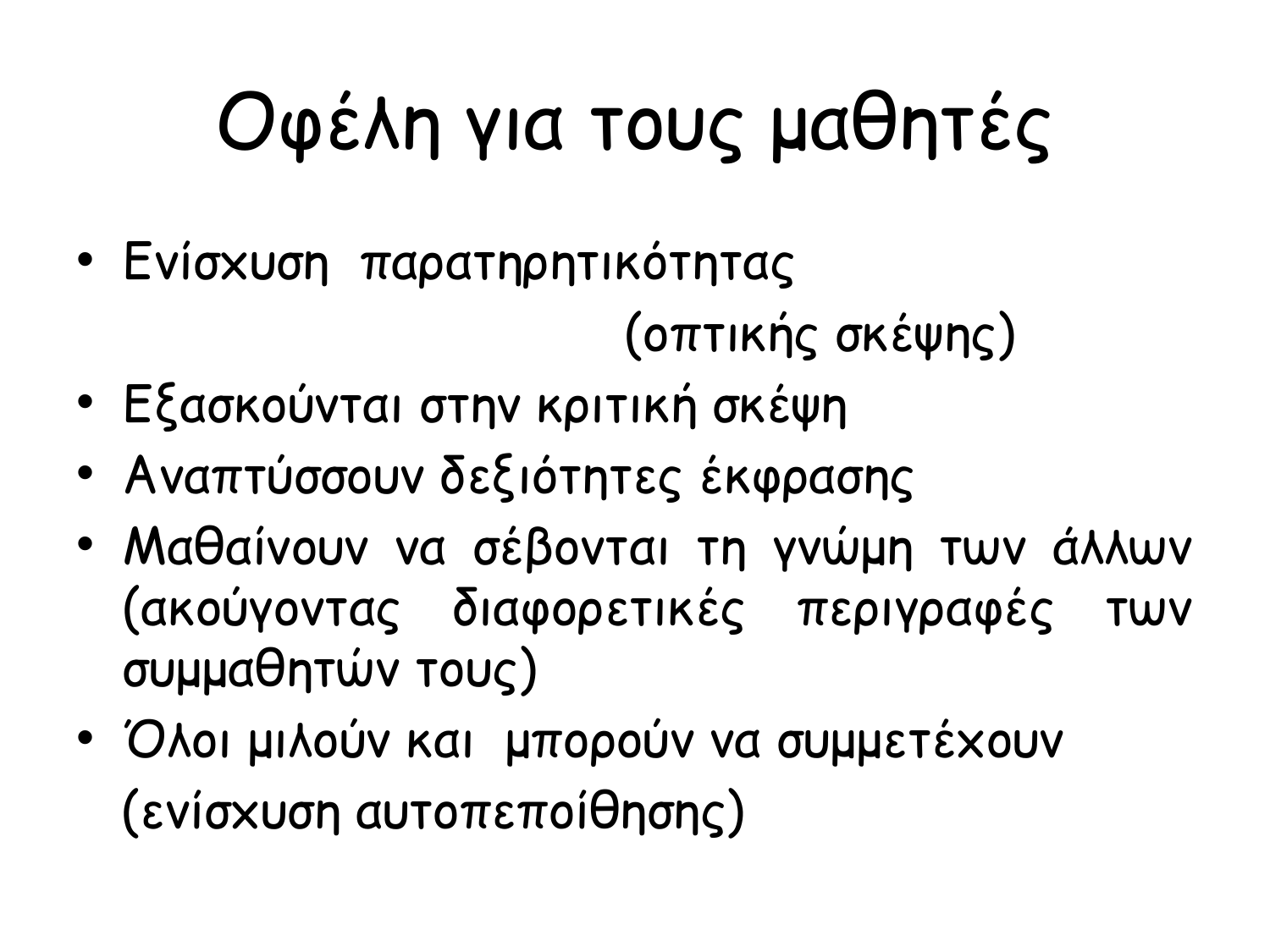

# Οφέλη για τους μαθητές
Ενίσχυση  παρατηρητικότητας
                                    (οπτικής σκέψης)
Εξασκούνται στην κριτική σκέψη
Αναπτύσσουν δεξιότητες έκφρασης
Μαθαίνουν να σέβονται τη γνώμη των άλλων (ακούγοντας διαφορετικές περιγραφές των συμμαθητών τους)
Όλοι μιλούν και  μπορούν να συμμετέχουν
   (ενίσχυση αυτοπεποίθησης)